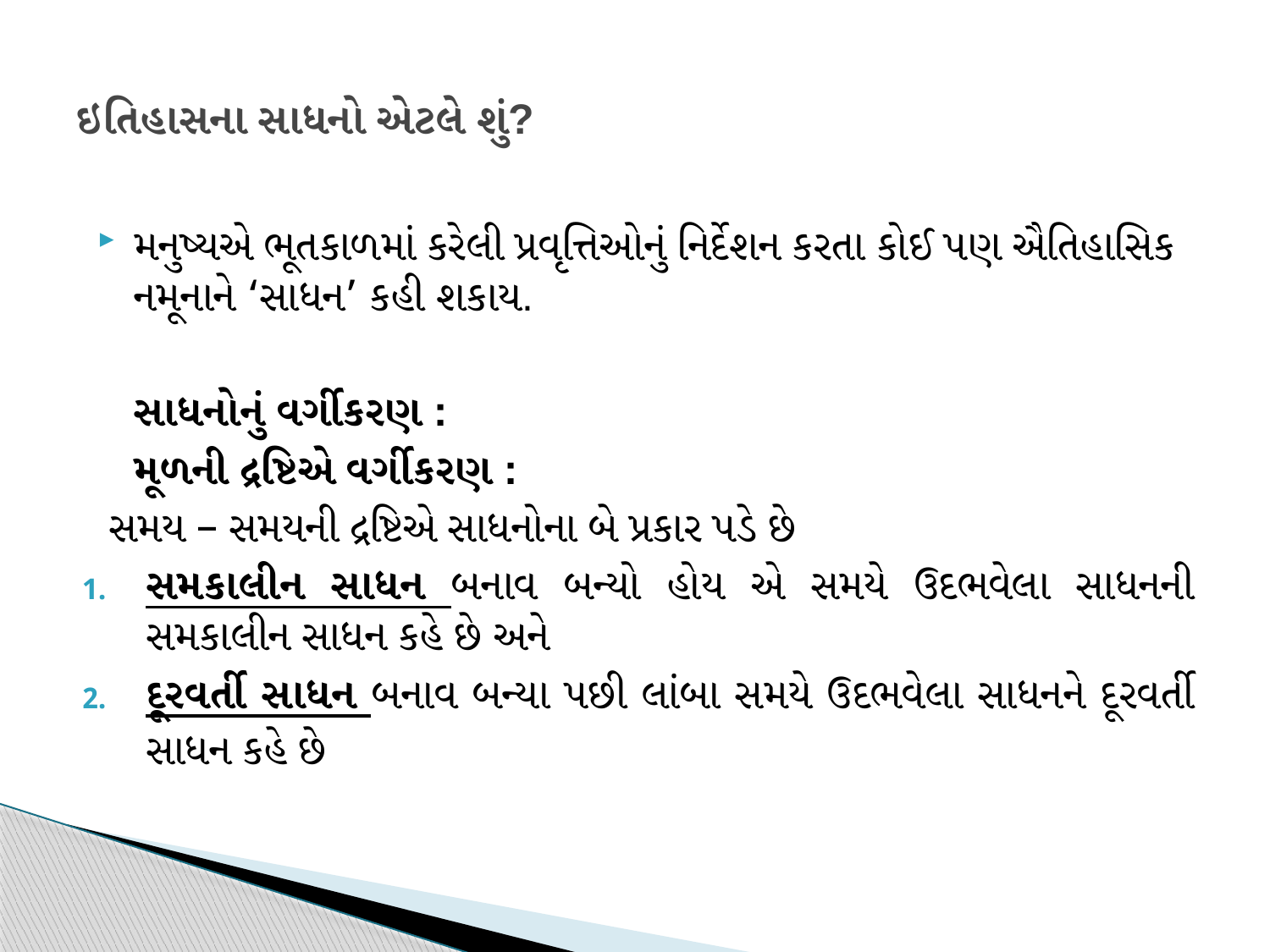

# ઇતિહાસના સાધનો એટલે શું?
મનુષ્યએ ભૂતકાળમાં કરેલી પ્રવૃત્તિઓનું નિર્દેશન કરતા કોઈ પણ ઐતિહાસિક નમૂનાને ‘સાધન’ કહી શકાય.

	સાધનોનું વર્ગીકરણ :
 	મૂળની દ્રષ્ટિએ વર્ગીકરણ :
 સમય – સમયની દ્રષ્ટિએ સાધનોના બે પ્રકાર પડે છે
સમકાલીન સાધન બનાવ બન્યો હોય એ સમયે ઉદભવેલા સાધનની સમકાલીન સાધન કહે છે અને
દૂરવર્તી સાધન બનાવ બન્યા પછી લાંબા સમયે ઉદભવેલા સાધનને દૂરવર્તી સાધન કહે છે